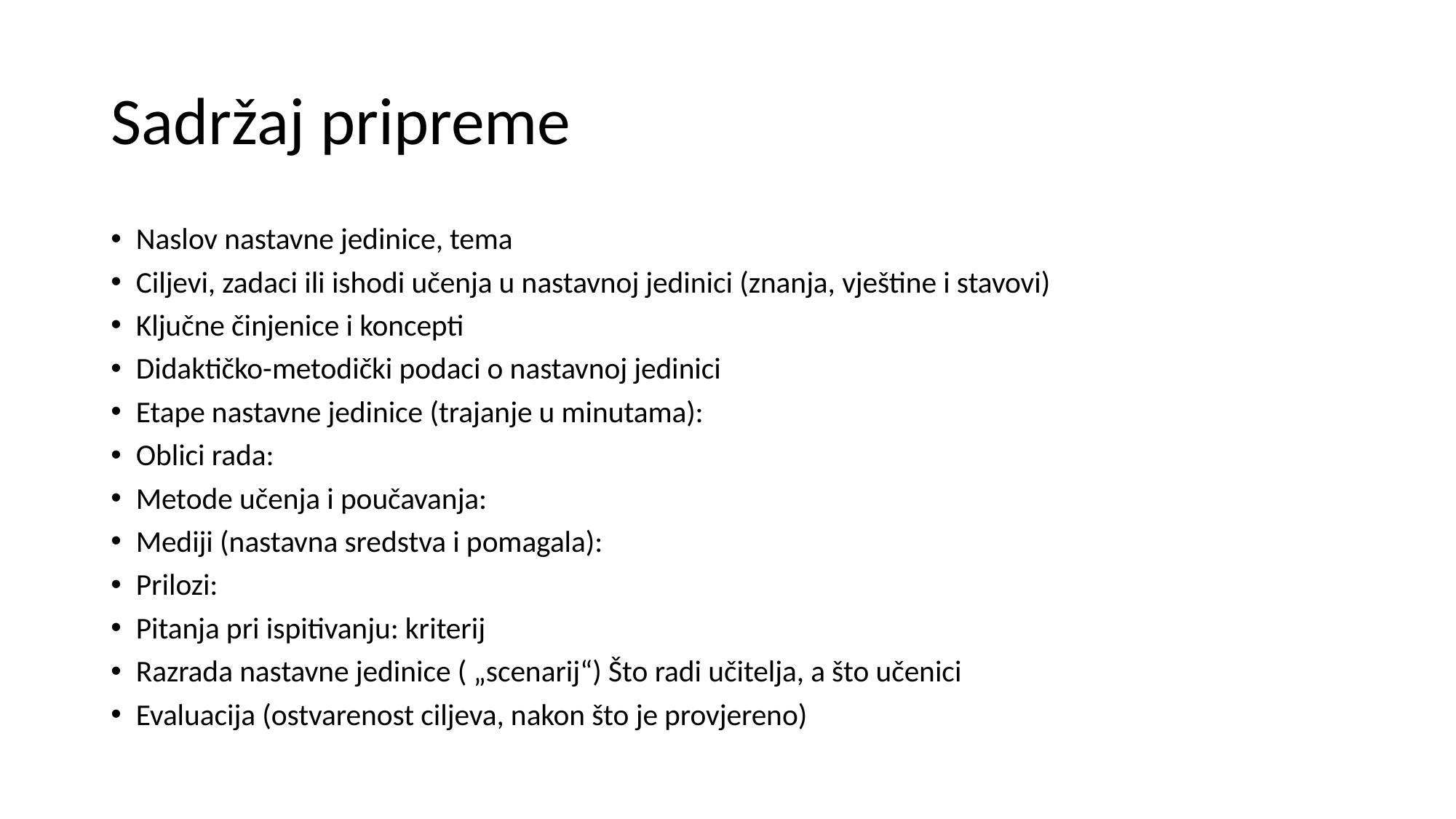

# Sadržaj pripreme
Naslov nastavne jedinice, tema
Ciljevi, zadaci ili ishodi učenja u nastavnoj jedinici (znanja, vještine i stavovi)
Ključne činjenice i koncepti
Didaktičko-metodički podaci o nastavnoj jedinici
Etape nastavne jedinice (trajanje u minutama):
Oblici rada:
Metode učenja i poučavanja:
Mediji (nastavna sredstva i pomagala):
Prilozi:
Pitanja pri ispitivanju: kriterij
Razrada nastavne jedinice ( „scenarij“) Što radi učitelja, a što učenici
Evaluacija (ostvarenost ciljeva, nakon što je provjereno)